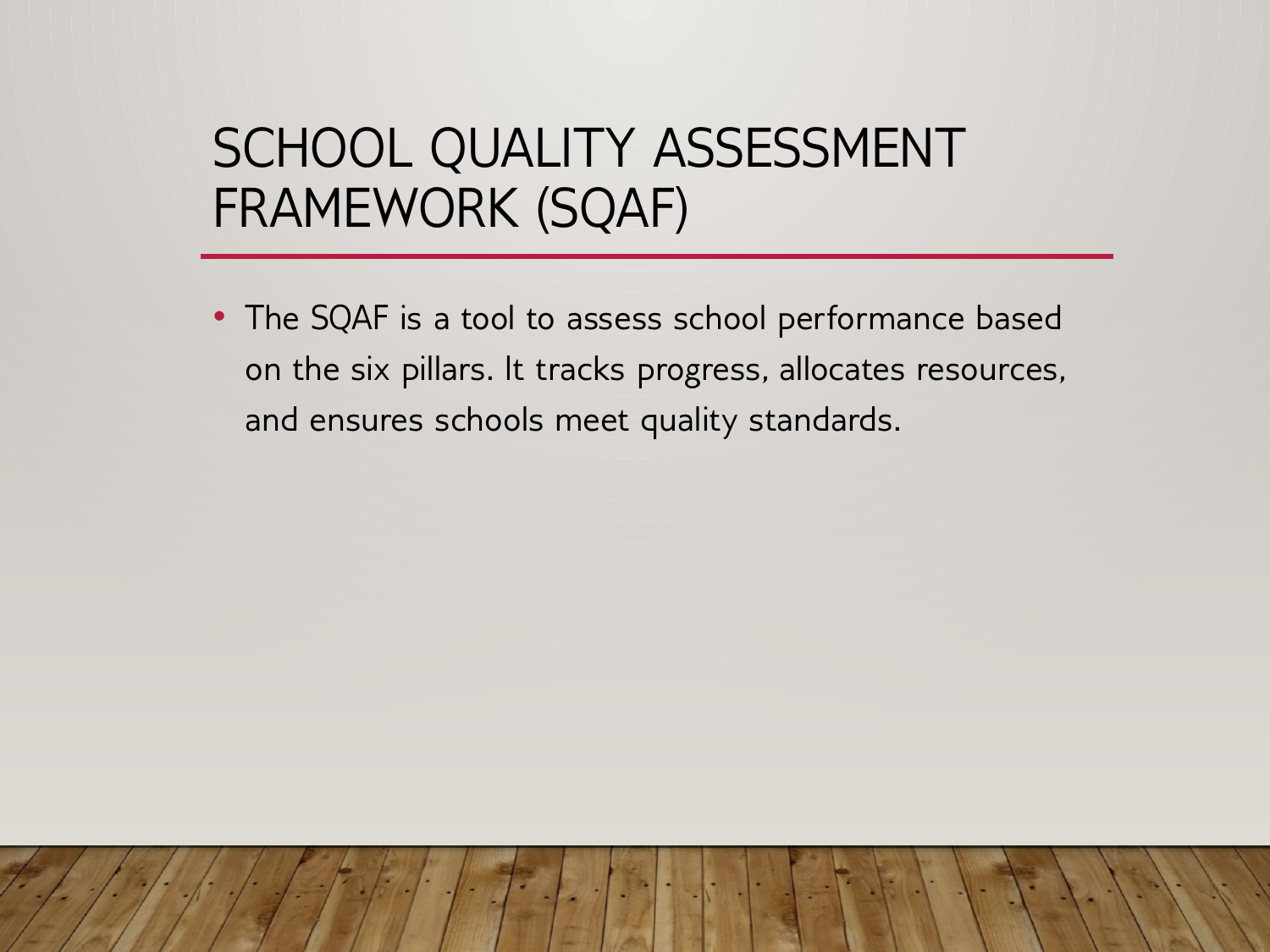

# School Quality Assessment Framework (SQAF)
The SQAF is a tool to assess school performance based on the six pillars. It tracks progress, allocates resources, and ensures schools meet quality standards.